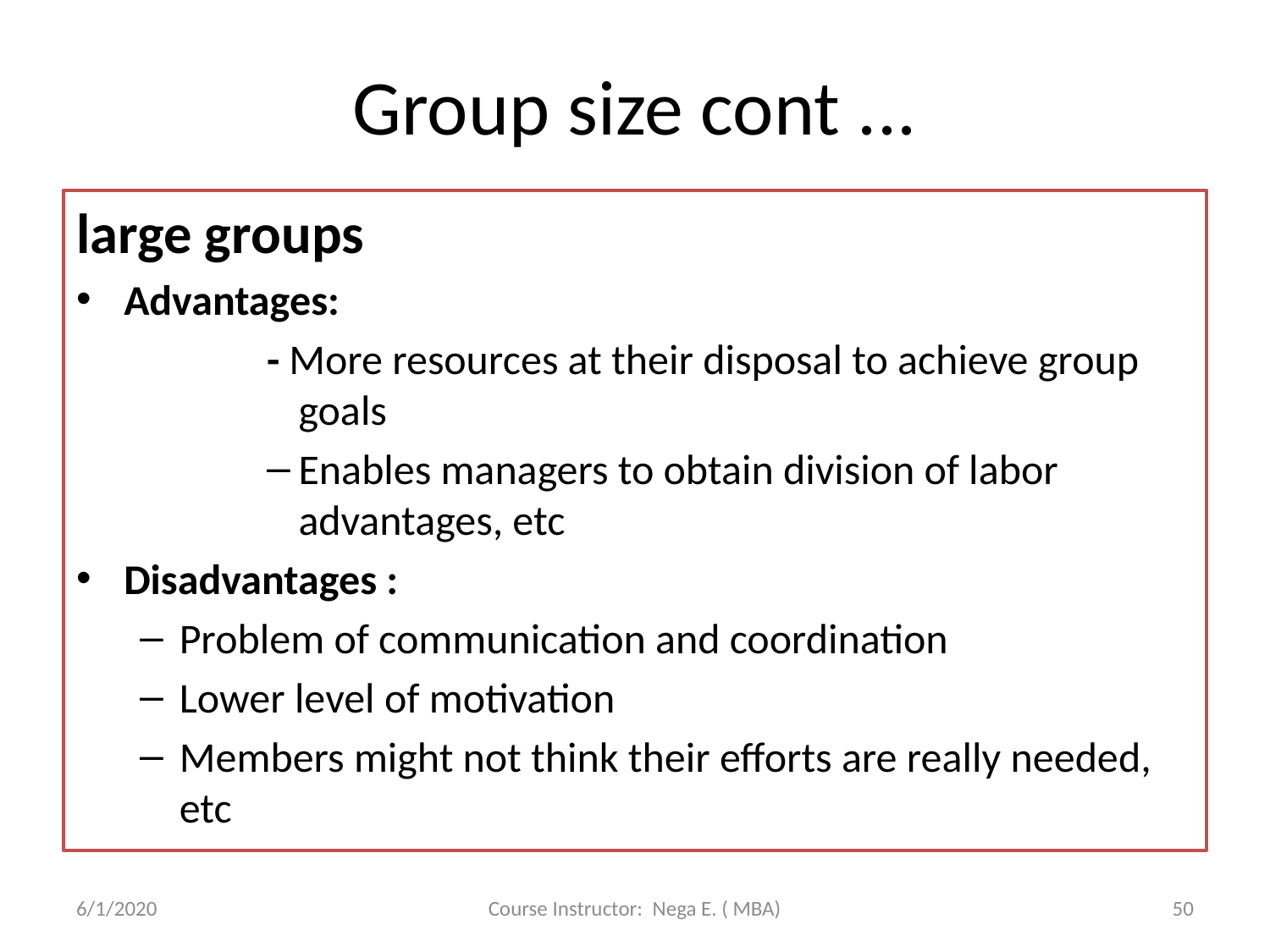

# Group size cont ...
large groups
Advantages:
- More resources at their disposal to achieve group goals
Enables managers to obtain division of labor advantages, etc
Disadvantages :
Problem of communication and coordination
Lower level of motivation
Members might not think their efforts are really needed, etc

6/1/2020
Course Instructor:  Nega E. ( MBA)
50